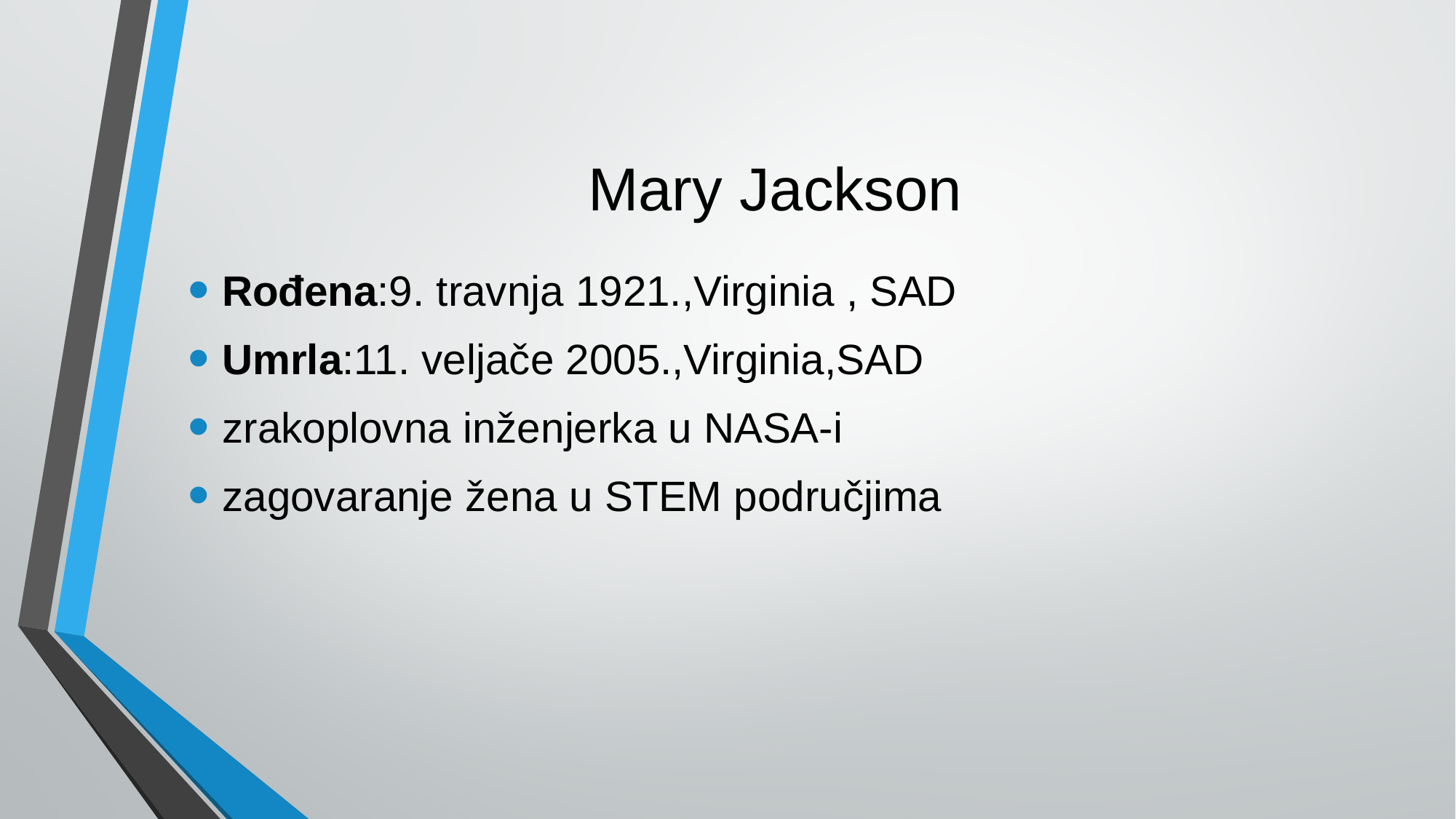

# Mary Jackson
Rođena:9. travnja 1921.,Virginia , SAD
Umrla:11. veljače 2005.,Virginia,SAD
zrakoplovna inženjerka u NASA-i
zagovaranje žena u STEM područjima